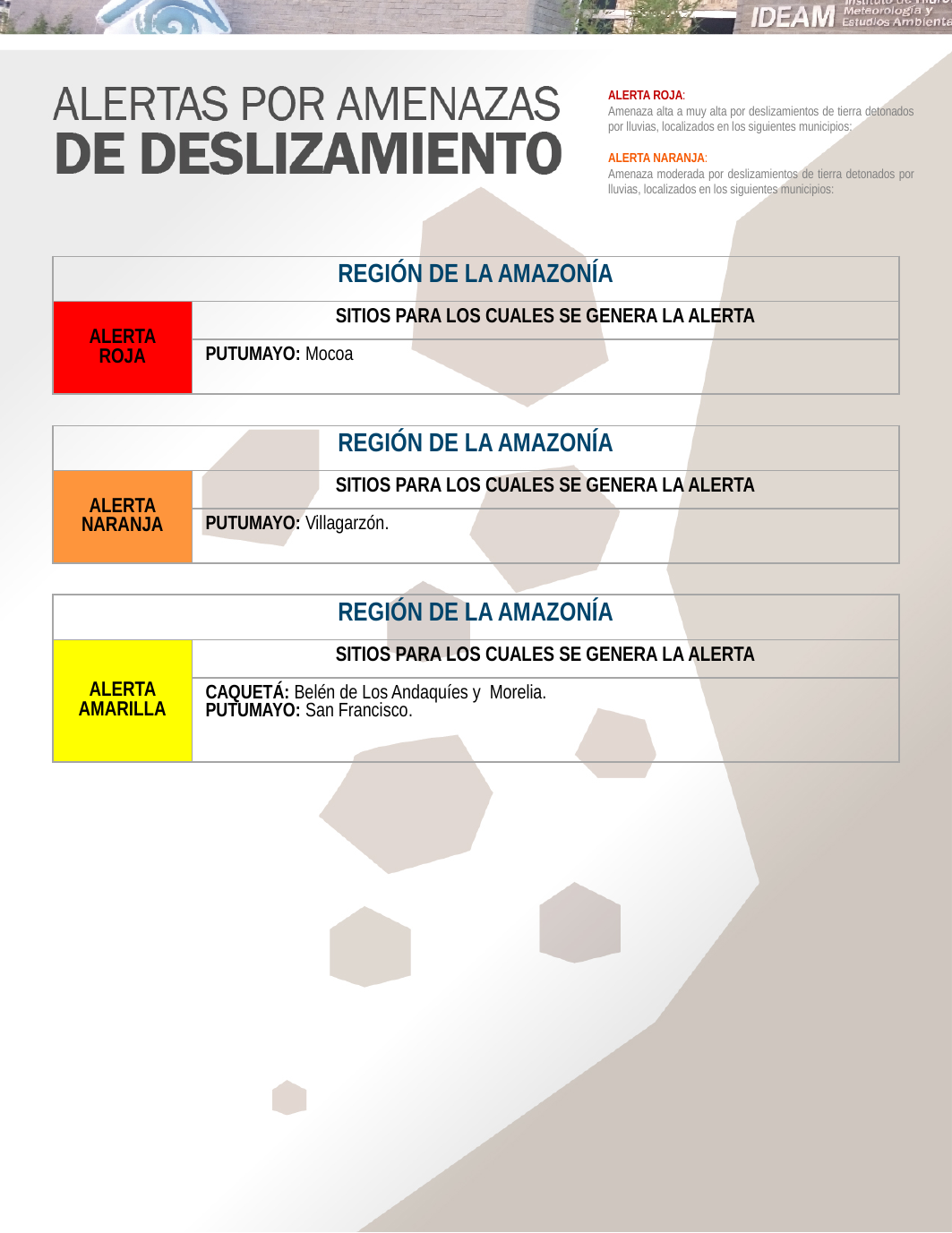

ALERTA ROJA:
Amenaza alta a muy alta por deslizamientos de tierra detonados por lluvias, localizados en los siguientes municipios:

ALERTA NARANJA:
Amenaza moderada por deslizamientos de tierra detonados por lluvias, localizados en los siguientes municipios:
| REGIÓN DE LA AMAZONÍA |  |
| --- | --- |
| ALERTA ROJA | SITIOS PARA LOS CUALES SE GENERA LA ALERTA |
|  | PUTUMAYO: Mocoa |
| REGIÓN DE LA AMAZONÍA |  |
| --- | --- |
| ALERTA NARANJA | SITIOS PARA LOS CUALES SE GENERA LA ALERTA |
|  | PUTUMAYO: Villagarzón. |
| REGIÓN DE LA AMAZONÍA |  |
| --- | --- |
| ALERTA AMARILLA | SITIOS PARA LOS CUALES SE GENERA LA ALERTA |
|  | CAQUETÁ: Belén de Los Andaquíes y Morelia. PUTUMAYO: San Francisco. |